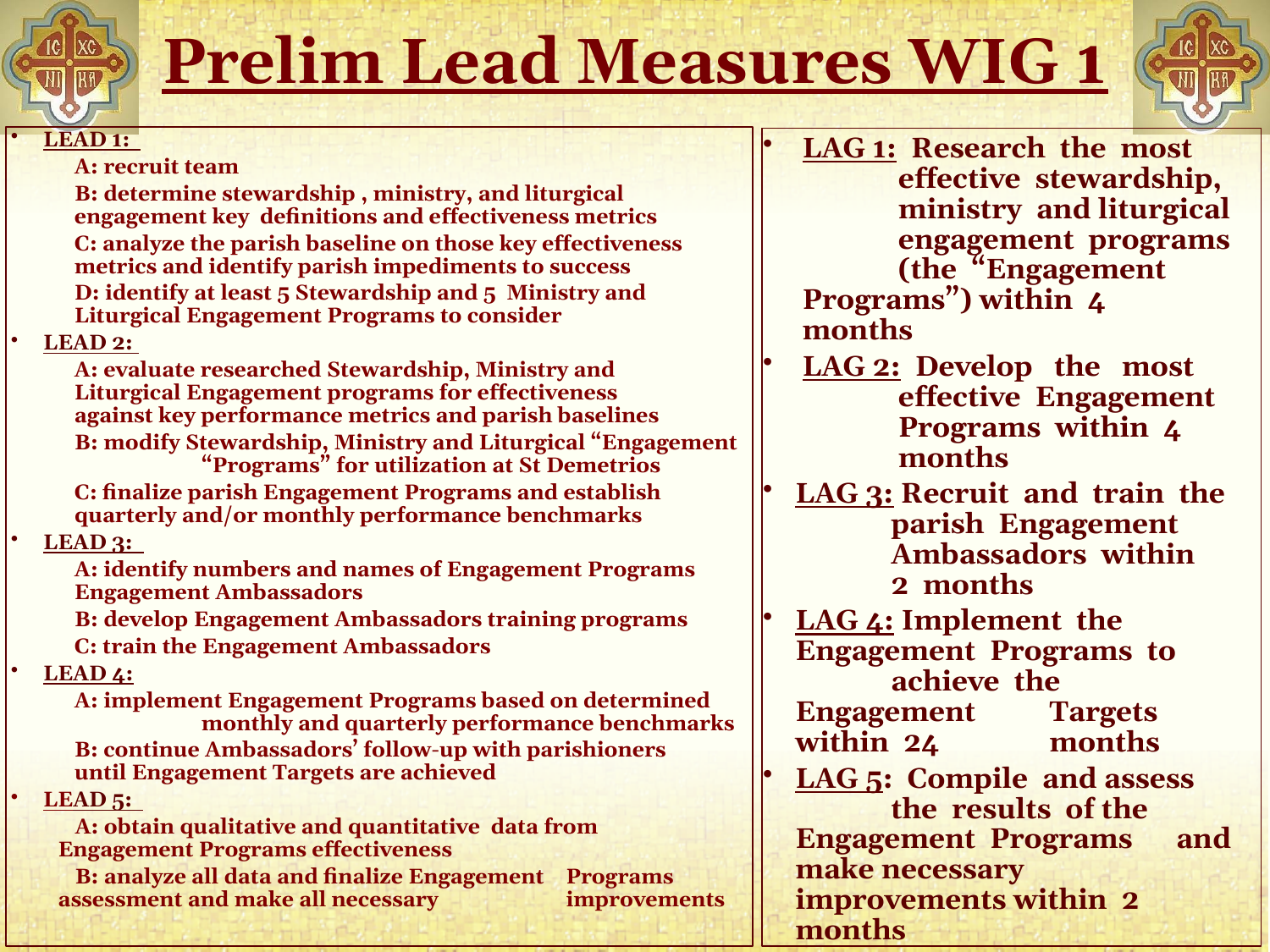

# Prelim Lead Measures WIG 1
LEAD 1:
A: recruit team
B: determine stewardship , ministry, and liturgical 	engagement key  definitions and effectiveness metrics
C: analyze the parish baseline on those key effectiveness 	metrics and identify parish impediments to success
D: identify at least 5 Stewardship and 5  Ministry and 	Liturgical Engagement Programs to consider
LEAD 2:
A: evaluate researched Stewardship, Ministry and 	Liturgical Engagement programs for effectiveness  	against key performance metrics and parish baselines
B: modify Stewardship, Ministry and Liturgical “Engagement 	“Programs” for utilization at St Demetrios
C: finalize parish Engagement Programs and establish 	quarterly and/or monthly performance benchmarks
LEAD 3:
A: identify numbers and names of Engagement Programs 	Engagement Ambassadors
B: develop Engagement Ambassadors training programs
C: train the Engagement Ambassadors
LEAD 4:
A: implement Engagement Programs based on determined 	monthly and quarterly performance benchmarks
B: continue Ambassadors’ follow-up with parishioners 	until Engagement Targets are achieved
LEAD 5:
A: obtain qualitative and quantitative  data from 	Engagement Programs effectiveness
B: analyze all data and finalize Engagement 	Programs assessment and make all necessary 	improvements

LAG 1:  Research  the  most   	effective  stewardship,  	ministry  and liturgical  	engagement  programs 	(the  “Engagement  	Programs”) within  4  	months
LAG 2:  Develop   the   most  	effective  Engagement  	Programs  within  4 	months
LAG 3: Recruit  and  train  the  	parish  Engagement  	Ambassadors  within 	2  months
LAG 4: Implement  the  	Engagement  Programs  to  	achieve  the  Engagement 	Targets  within  24  	months
LAG 5:  Compile  and assess 	the  results  of the  	Engagement  Programs 	and  make necessary 	improvements within  2 	months